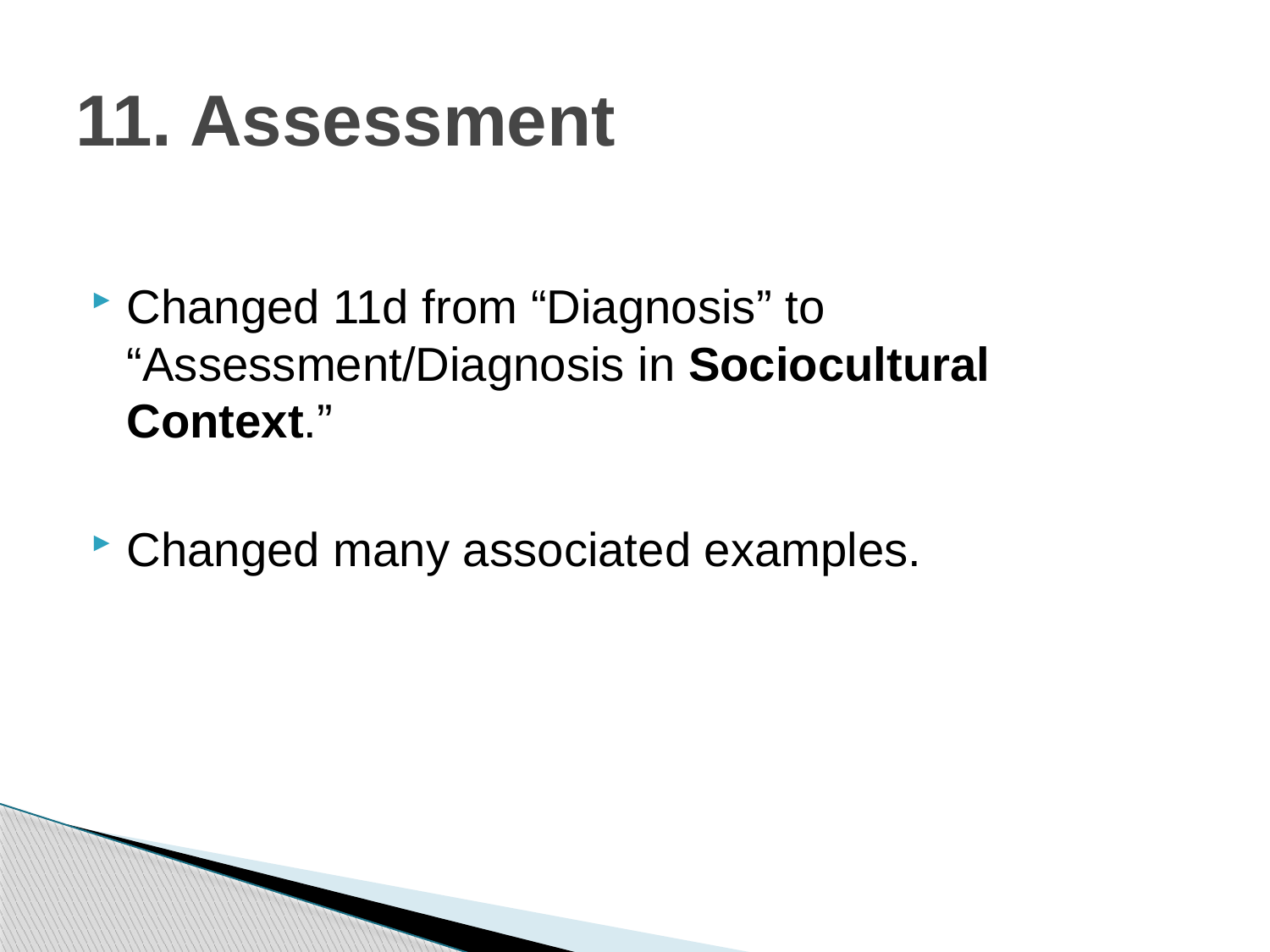

# 11. Assessment

Changed 11d from “Diagnosis” to “Assessment/Diagnosis in Sociocultural Context.”

Changed many associated examples.